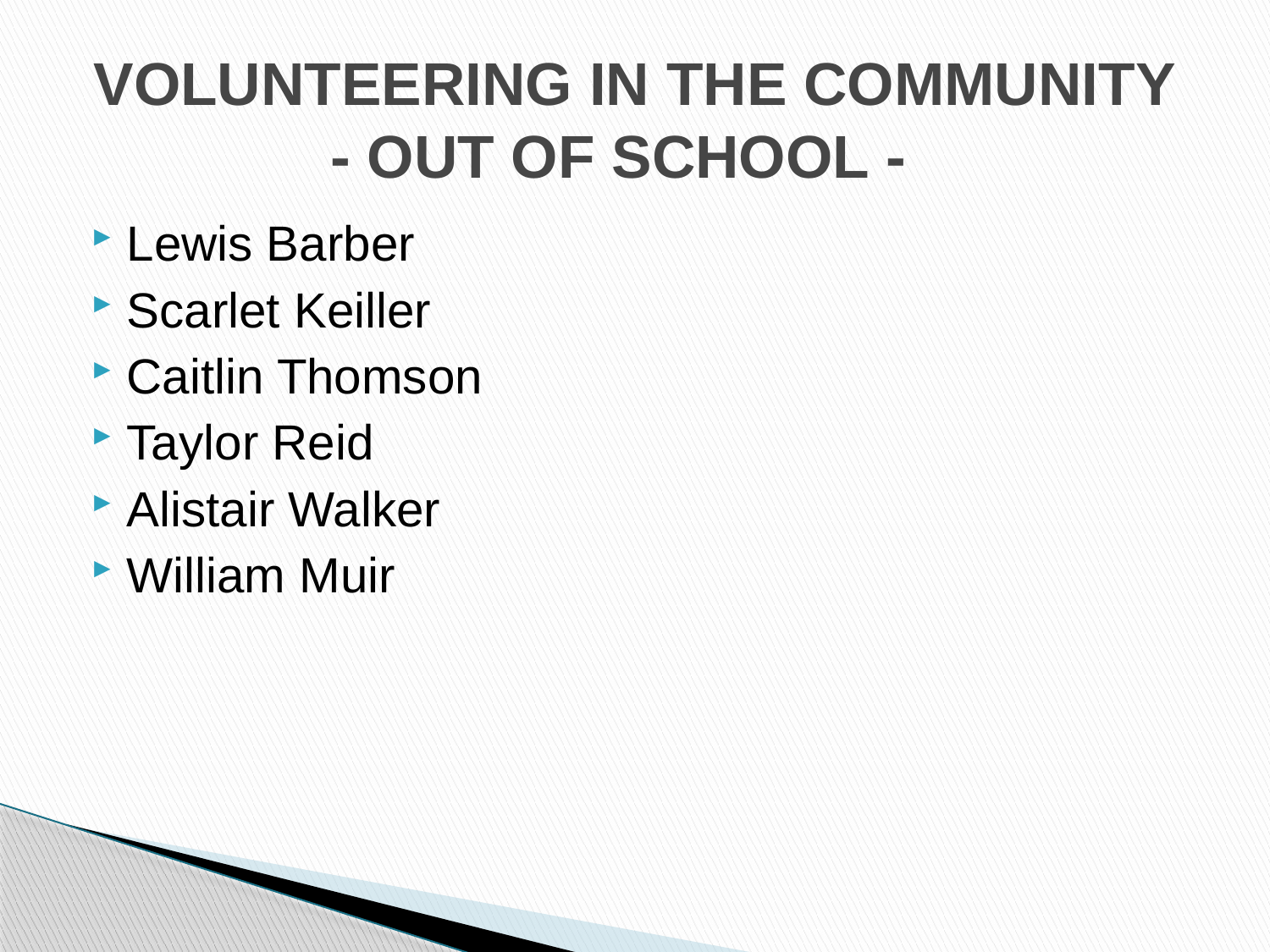

# VOLUNTEERING IN THE COMMUNITY - OUT OF SCHOOL -
Lewis Barber
Scarlet Keiller
Caitlin Thomson
Taylor Reid
Alistair Walker
William Muir